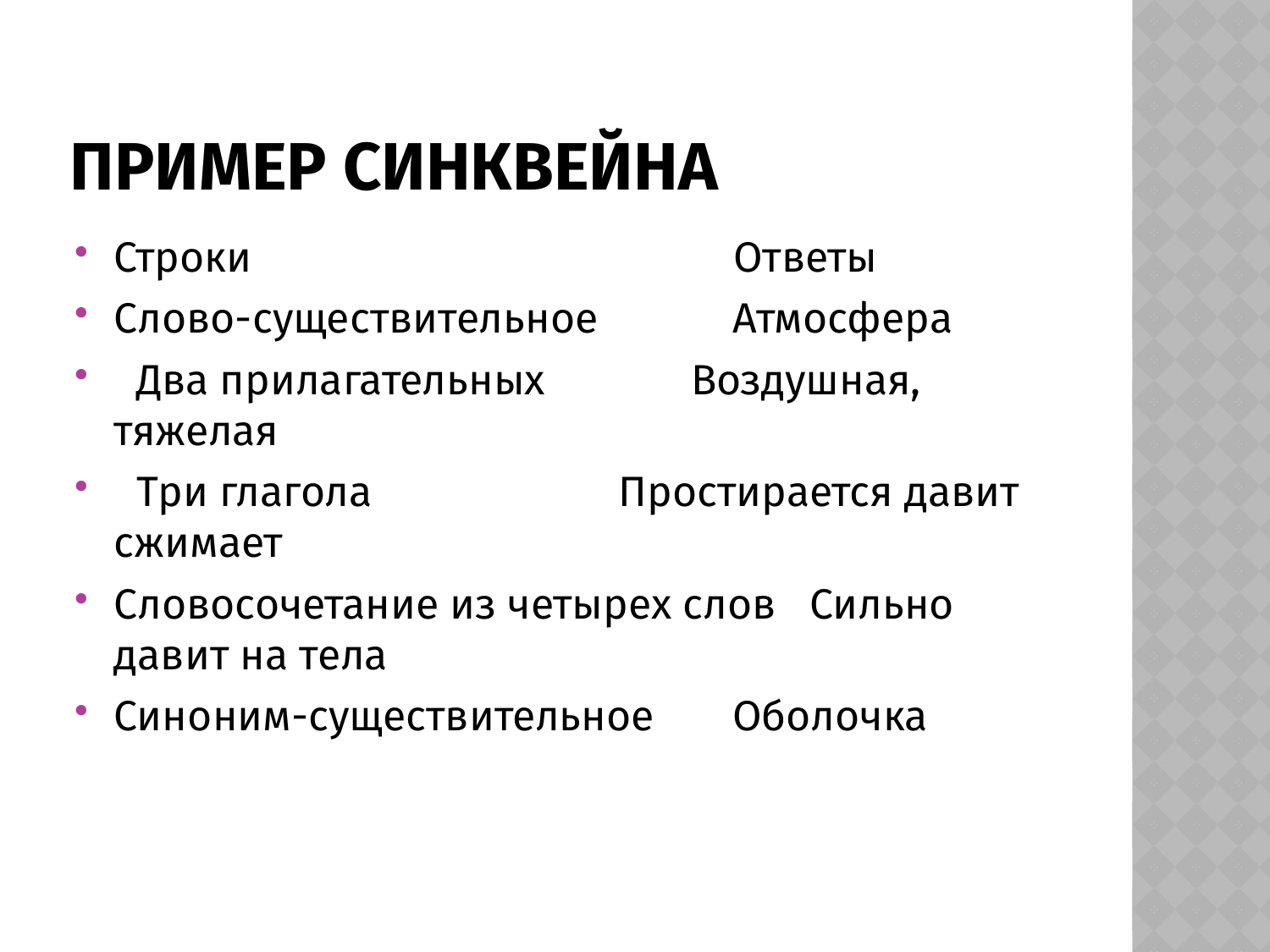

# Пример синквейна
Строки                                           Ответы
Слово-существительное            Атмосфера
  Два прилагательных             Воздушная, тяжелая
  Три глагола                      Простирается давит сжимает
Словосочетание из четырех слов   Сильно  давит на тела
Синоним-существительное       Оболочка